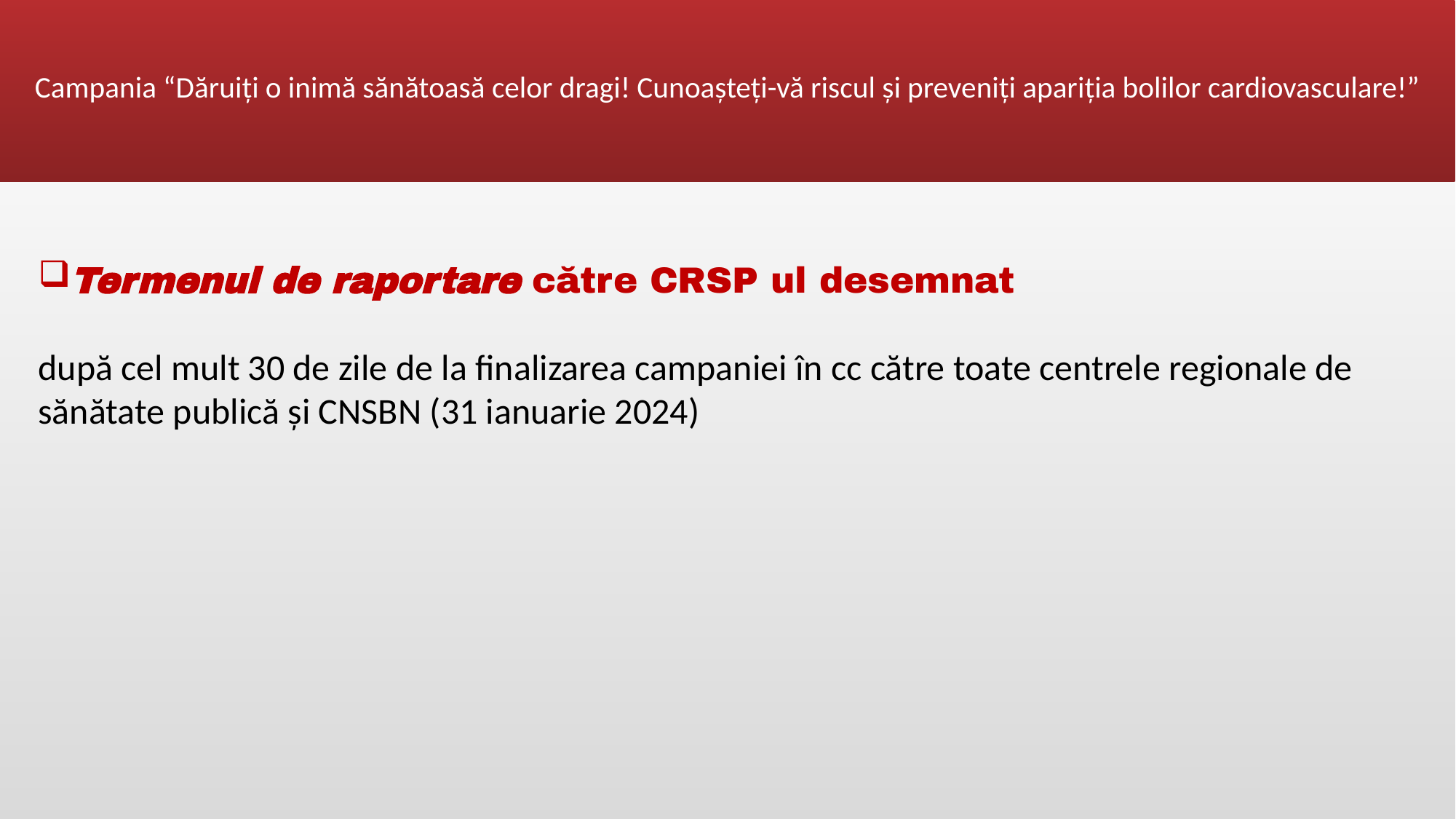

# Campania “Dăruiți o inimă sănătoasă celor dragi! Cunoașteți-vă riscul și preveniți apariția bolilor cardiovasculare!”

Termenul de raportare către CRSP ul desemnat

după cel mult 30 de zile de la finalizarea campaniei în cc către toate centrele regionale de sănătate publică și CNSBN (31 ianuarie 2024)